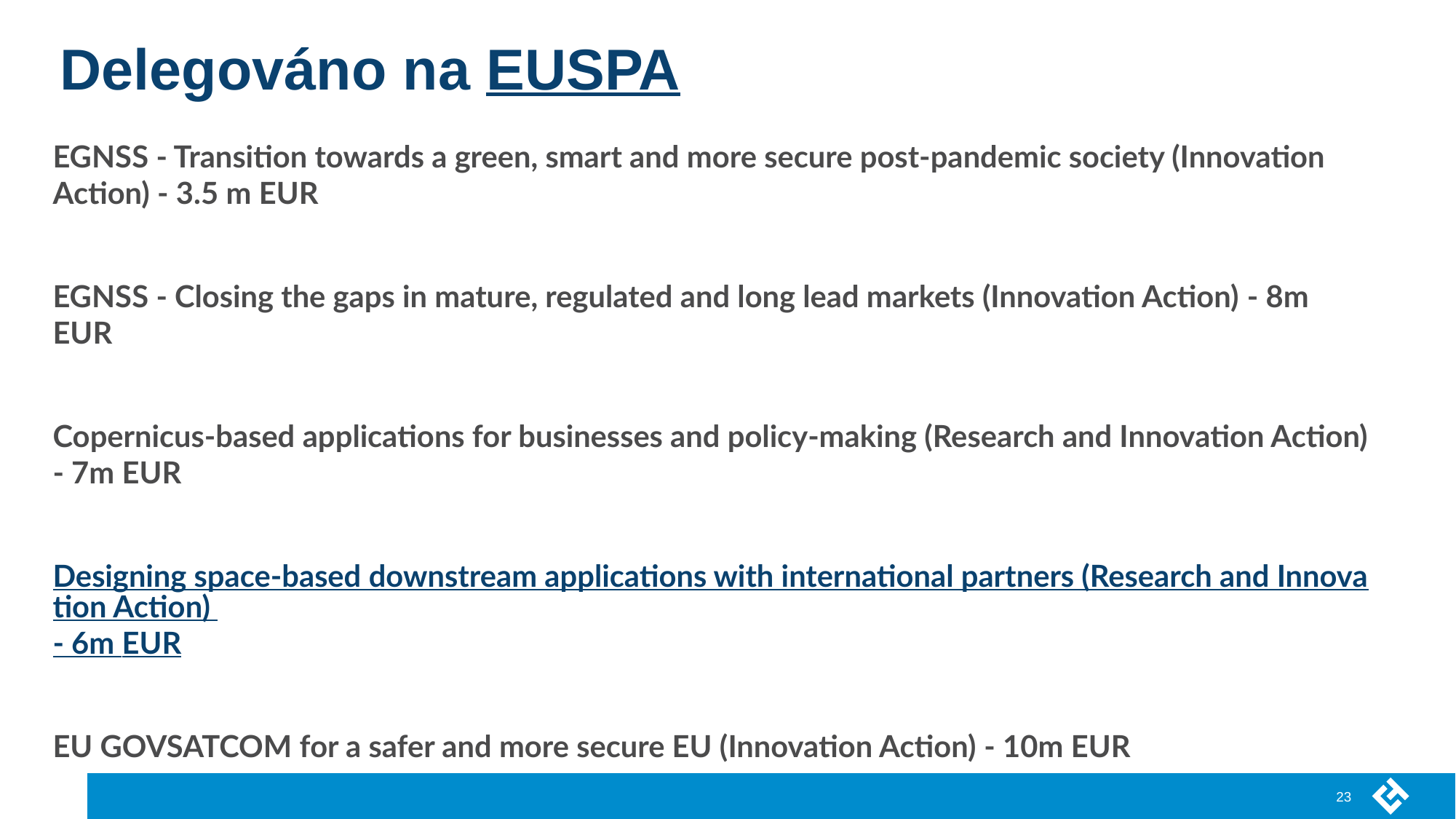

# Delegováno na EUSPA
EGNSS - Transition towards a green, smart and more secure post-pandemic society (Innovation Action) - 3.5 m EUR

EGNSS - Closing the gaps in mature, regulated and long lead markets (Innovation Action) - 8m EUR

Copernicus-based applications for businesses and policy-making (Research and Innovation Action) - 7m EUR

Designing space-based downstream applications with international partners (Research and Innovation Action) - 6m EUR

EU GOVSATCOM for a safer and more secure EU (Innovation Action) - 10m EUR

23